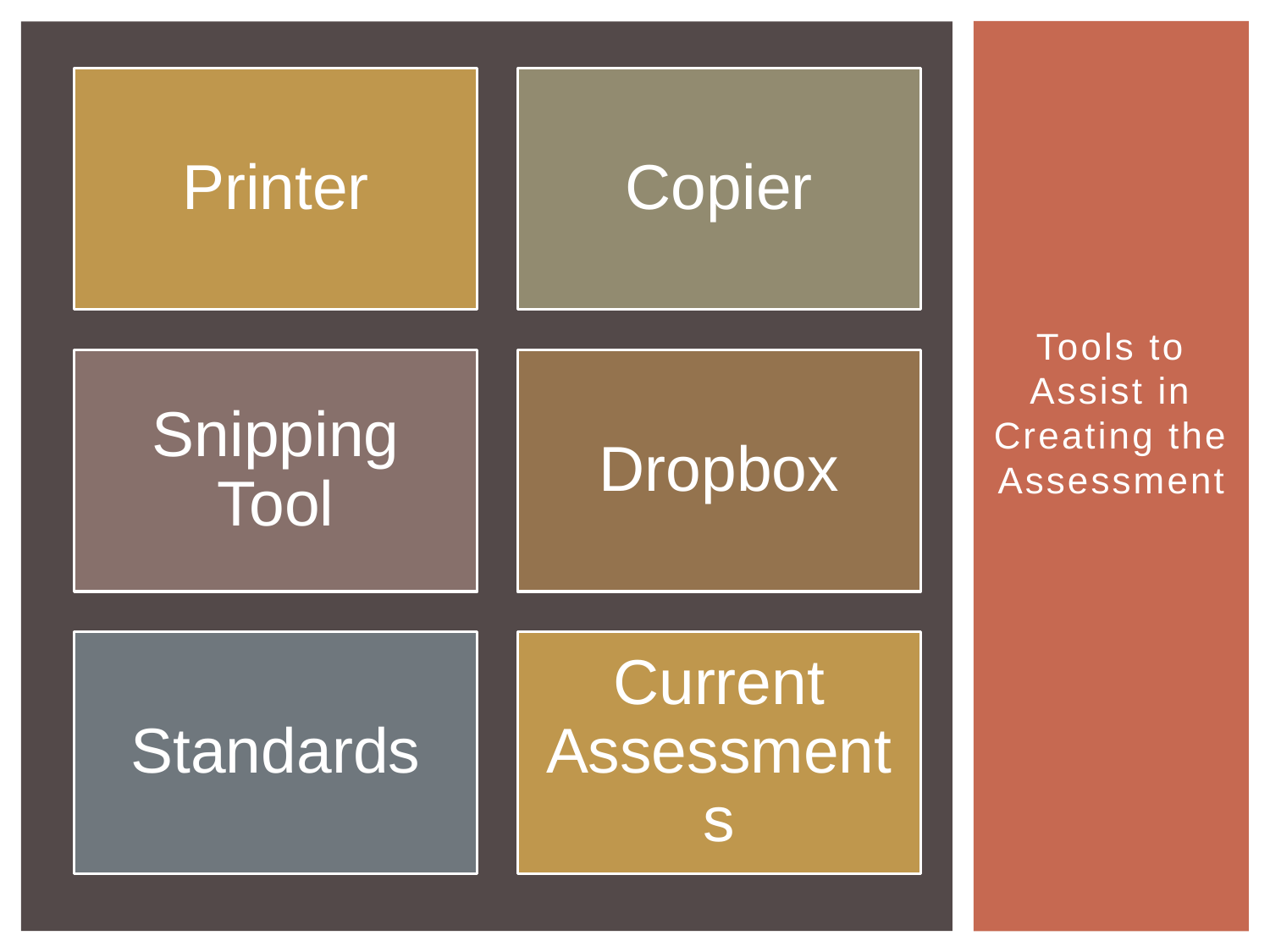

Printer
Copier
Snipping Tool
Dropbox
Standards
Current Assessments
Tools to Assist in Creating the Assessment